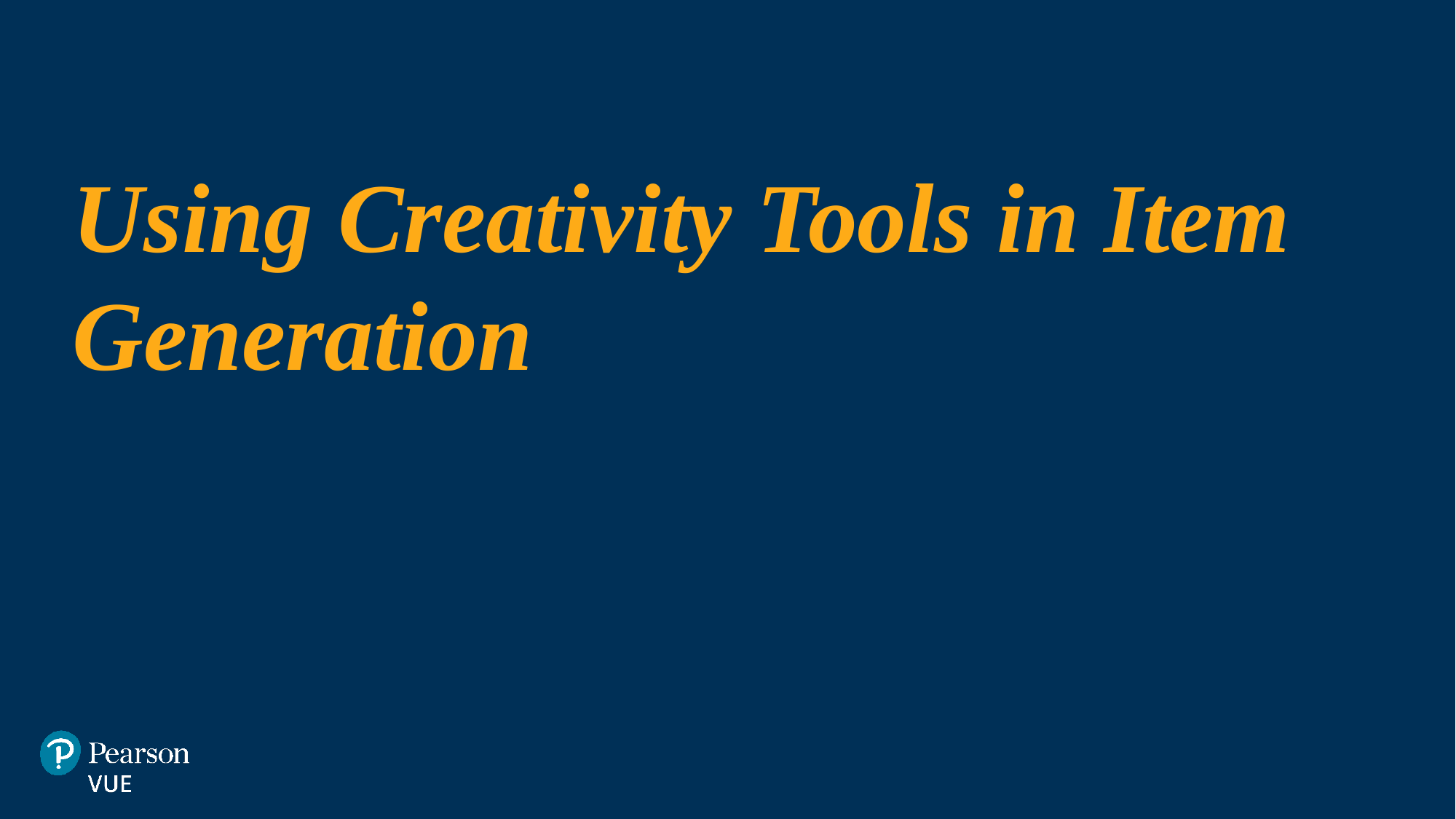

# Using Creativity Tools in Item Generation